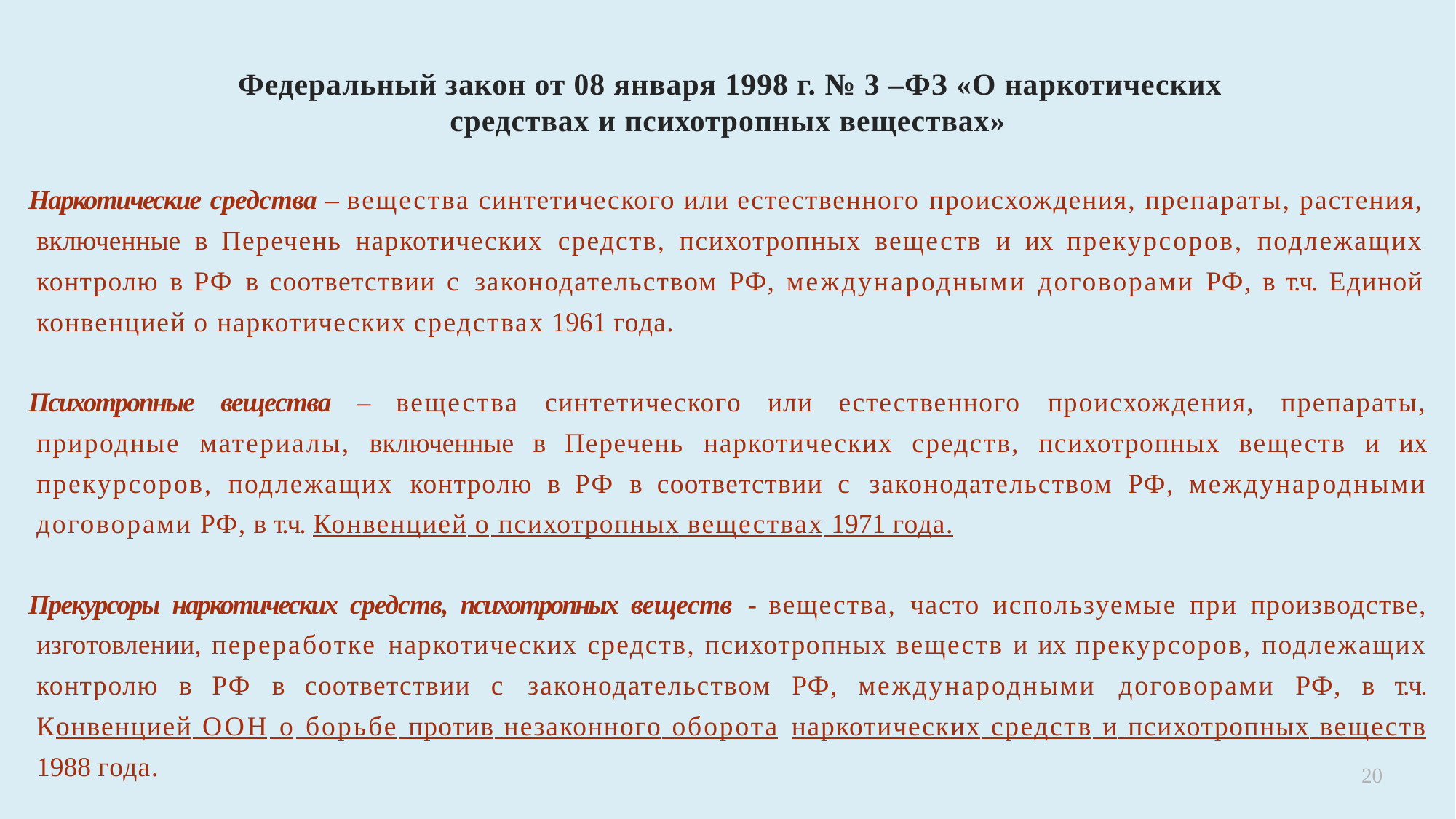

Федеральный закон от 08 января 1998 г. № 3 –ФЗ «О наркотических средствах и психотропных веществах»
Наркотические средства – вещества синтетического или естественного происхождения, препараты, растения, включенные в Перечень наркотических средств, психотропных веществ и их прекурсоров, подлежащих контролю в РФ в соответствии с законодательством РФ, международными договорами РФ, в т.ч. Единой конвенцией о наркотических средствах 1961 года.

Психотропные вещества – вещества синтетического или естественного происхождения, препараты, природные материалы, включенные в Перечень наркотических средств, психотропных веществ и их прекурсоров, подлежащих контролю в РФ в соответствии с законодательством РФ, международными договорами РФ, в т.ч. Конвенцией о психотропных веществах 1971 года.

Прекурсоры наркотических средств, психотропных веществ - вещества, часто используемые при производстве, изготовлении, переработке наркотических средств, психотропных веществ и их прекурсоров, подлежащих контролю в РФ в соответствии с законодательством РФ, международными договорами РФ, в т.ч. Конвенцией ООН о борьбе против незаконного оборота наркотических средств и психотропных веществ 1988 года.
20